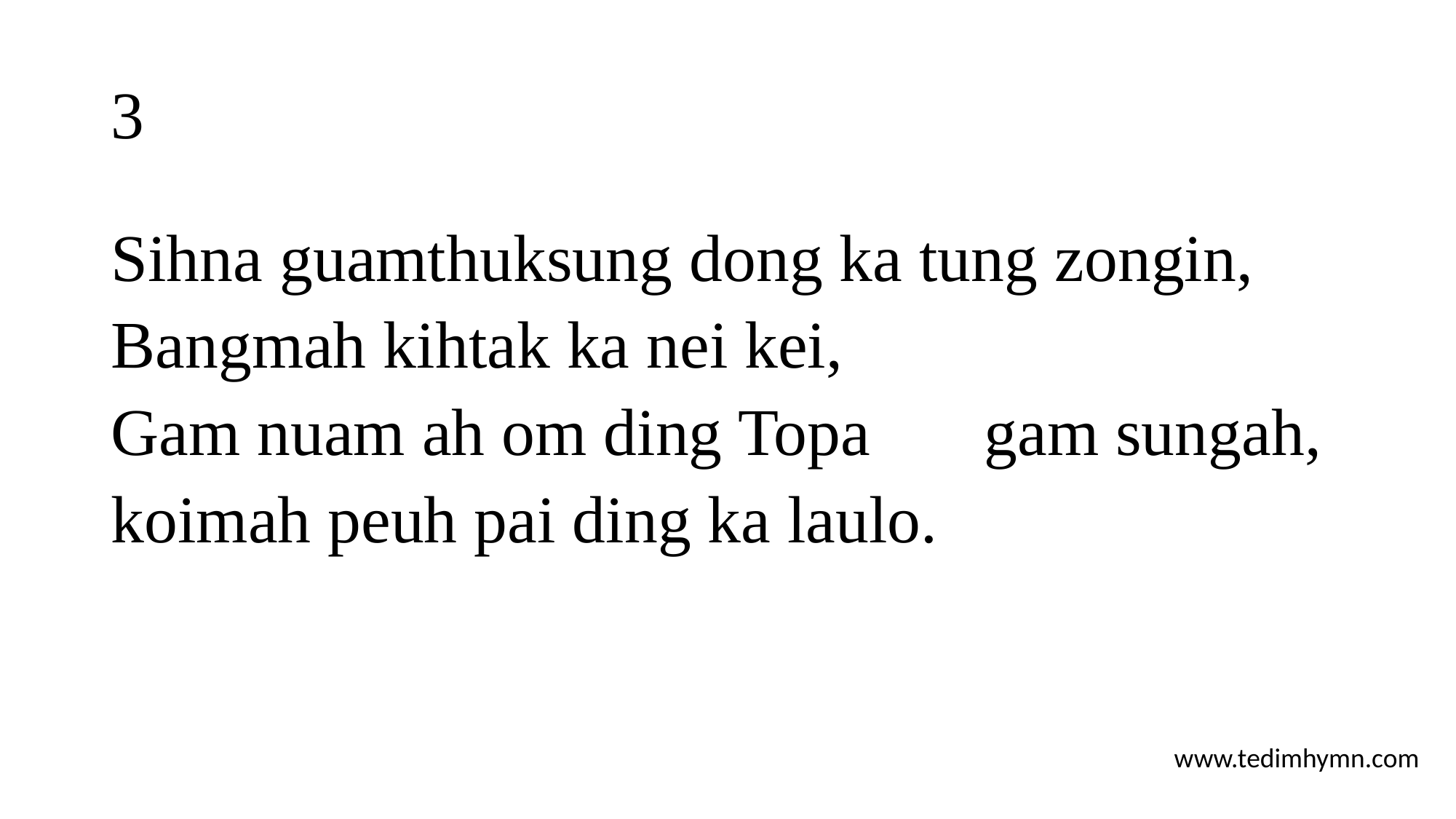

# 3
Sihna guamthuksung dong ka tung zongin,
Bangmah kihtak ka nei kei,
Gam nuam ah om ding Topa 	gam sungah,
koimah peuh pai ding ka laulo.

www.tedimhymn.com